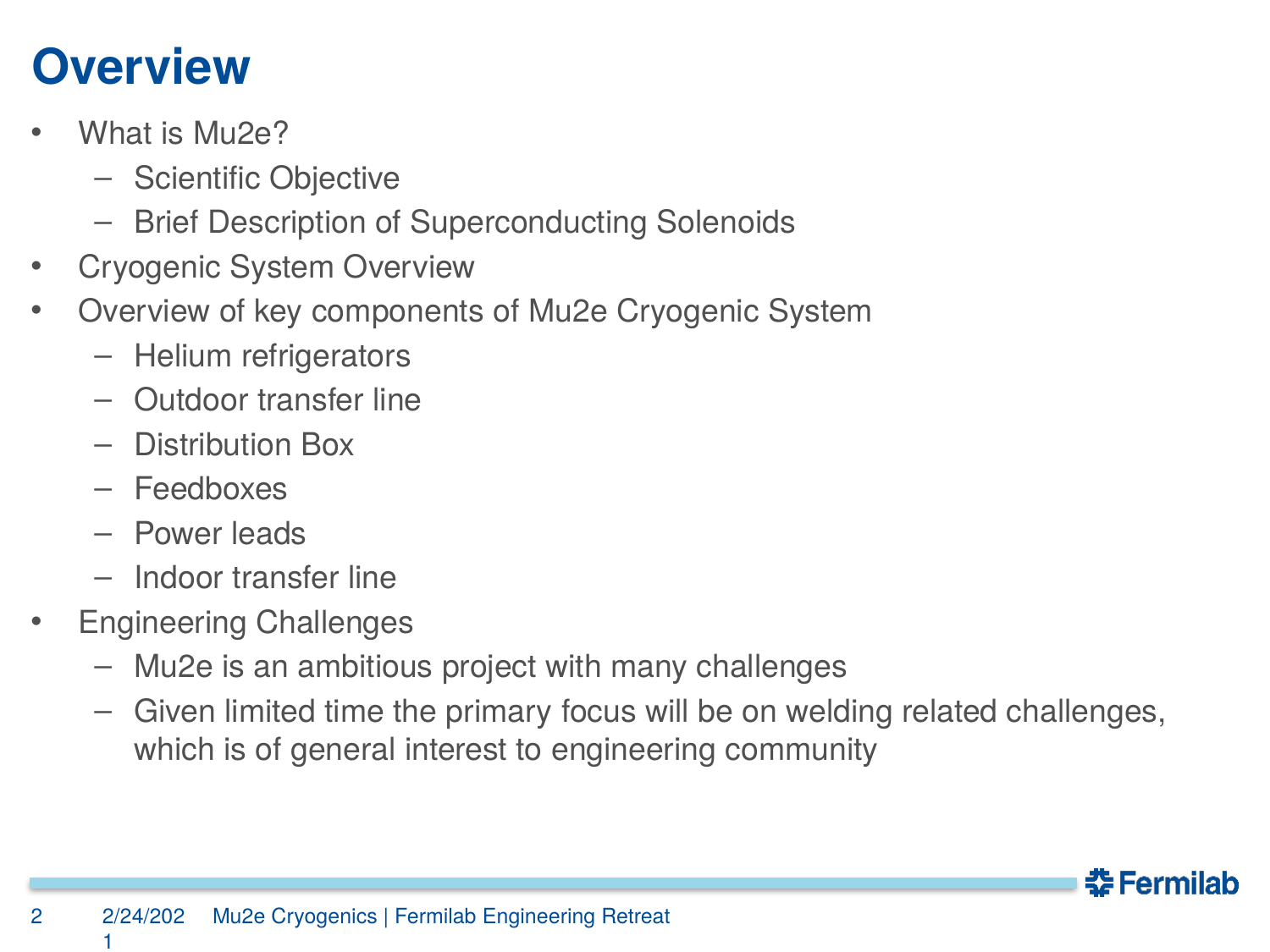

# Overview
What is Mu2e?
Scientific Objective
Brief Description of Superconducting Solenoids
Cryogenic System Overview
Overview of key components of Mu2e Cryogenic System
Helium refrigerators
Outdoor transfer line
Distribution Box
Feedboxes
Power leads
Indoor transfer line
Engineering Challenges
Mu2e is an ambitious project with many challenges
Given limited time the primary focus will be on welding related challenges, which is of general interest to engineering community
2
2/24/2021
Mu2e Cryogenics | Fermilab Engineering Retreat